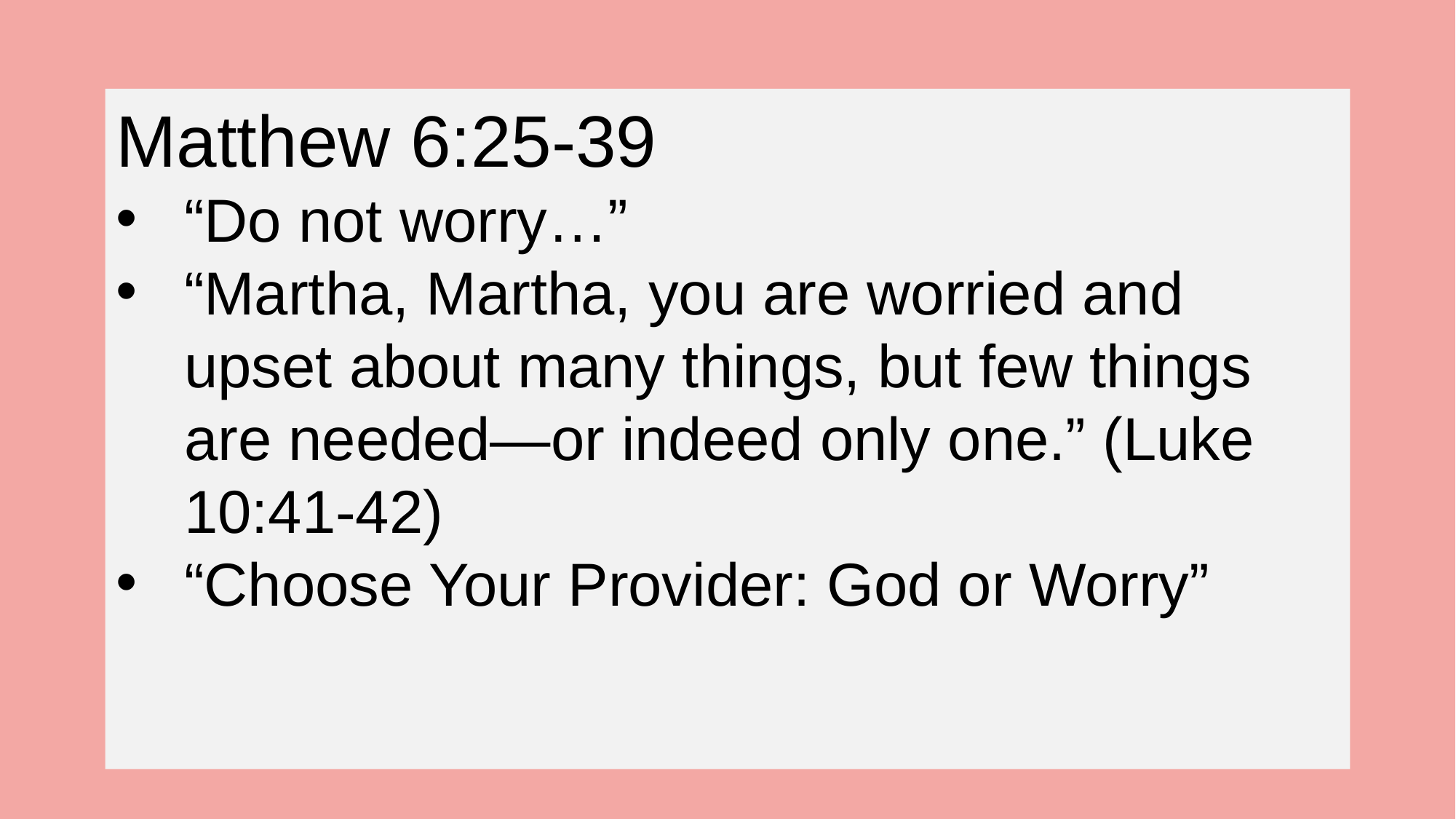

Matthew 6:25-39
“Do not worry…”
“Martha, Martha, you are worried and upset about many things, but few things are needed—or indeed only one.” (Luke 10:41-42)
“Choose Your Provider: God or Worry”